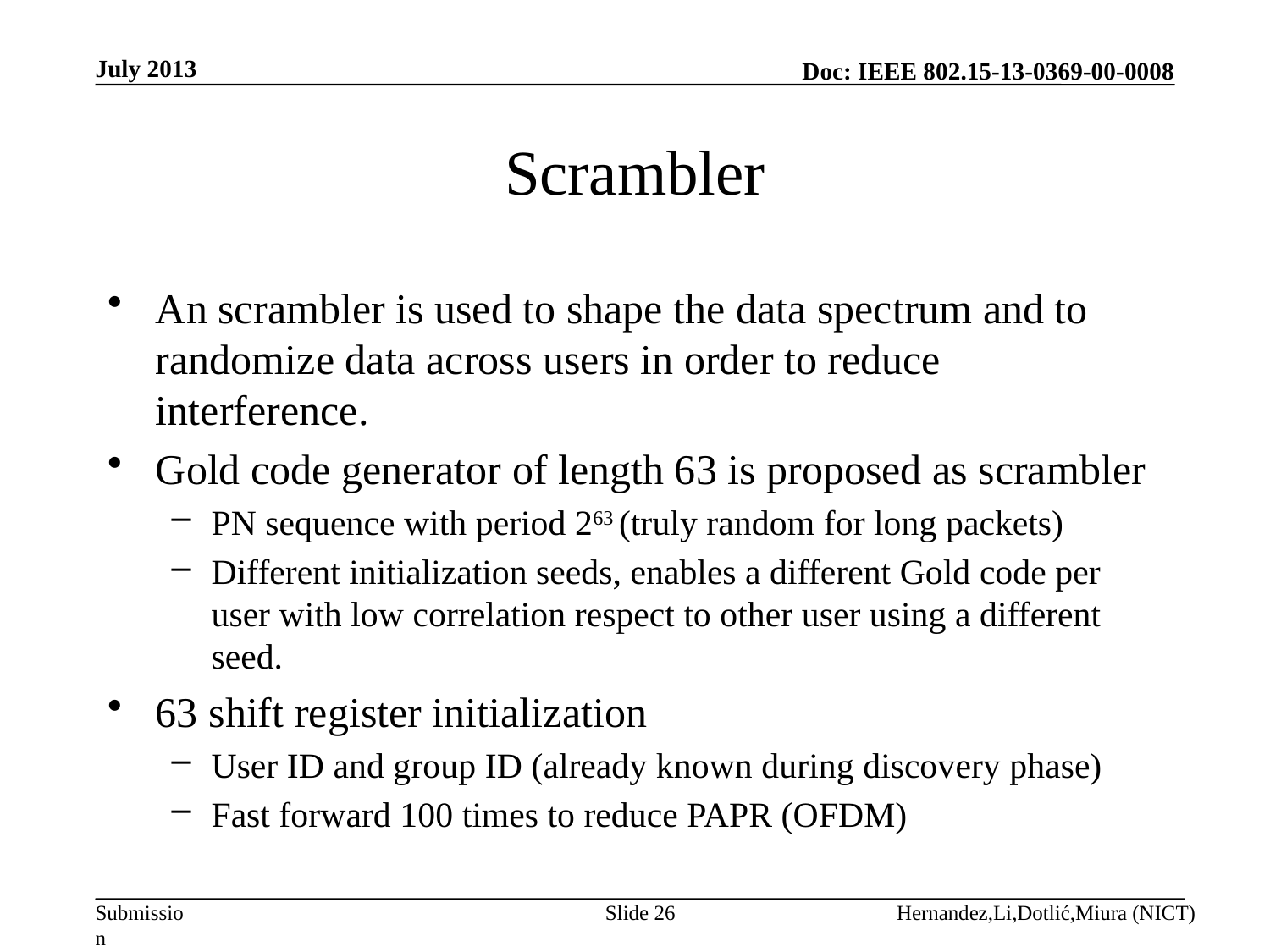

July 2013
# Scrambler
An scrambler is used to shape the data spectrum and to randomize data across users in order to reduce interference.
Gold code generator of length 63 is proposed as scrambler
PN sequence with period 263 (truly random for long packets)
Different initialization seeds, enables a different Gold code per user with low correlation respect to other user using a different seed.
63 shift register initialization
User ID and group ID (already known during discovery phase)
Fast forward 100 times to reduce PAPR (OFDM)
Slide 26
Hernandez,Li,Dotlić,Miura (NICT)